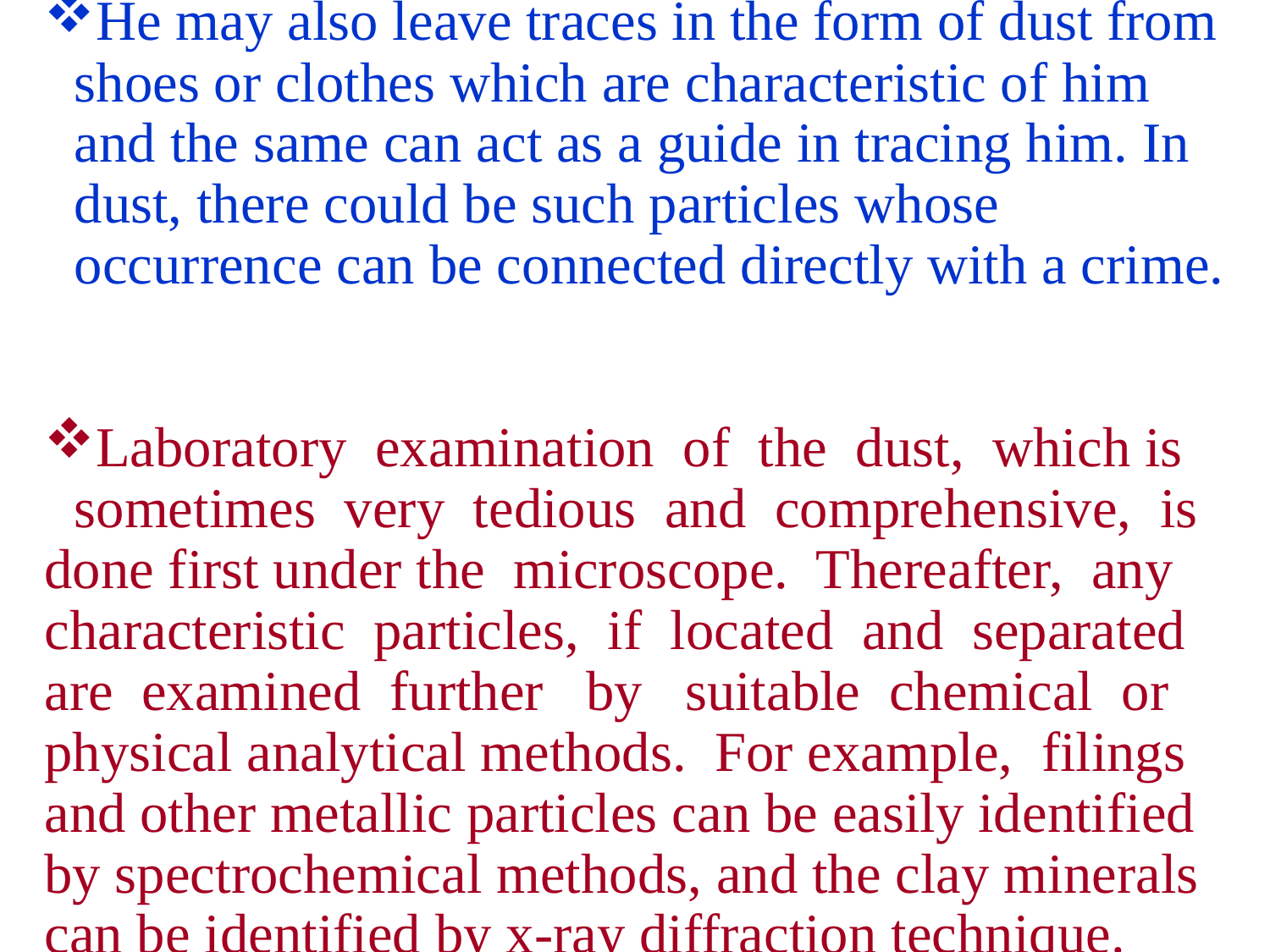

He may also leave traces in the form of dust from shoes or clothes which are characteristic of him and the same can act as a guide in tracing him. In dust, there could be such particles whose occurrence can be connected directly with a crime.

Laboratory  examination  of  the  dust,  which is sometimes  very  tedious  and  comprehensive,  is
done first under the  microscope.  Thereafter,  any characteristic  particles,  if  located  and  separated
are  examined  further   by   suitable  chemical  or physical analytical methods.  For example,  filings and other metallic particles can be easily identified by spectrochemical methods, and the clay minerals can be identified by x-ray diffraction technique.